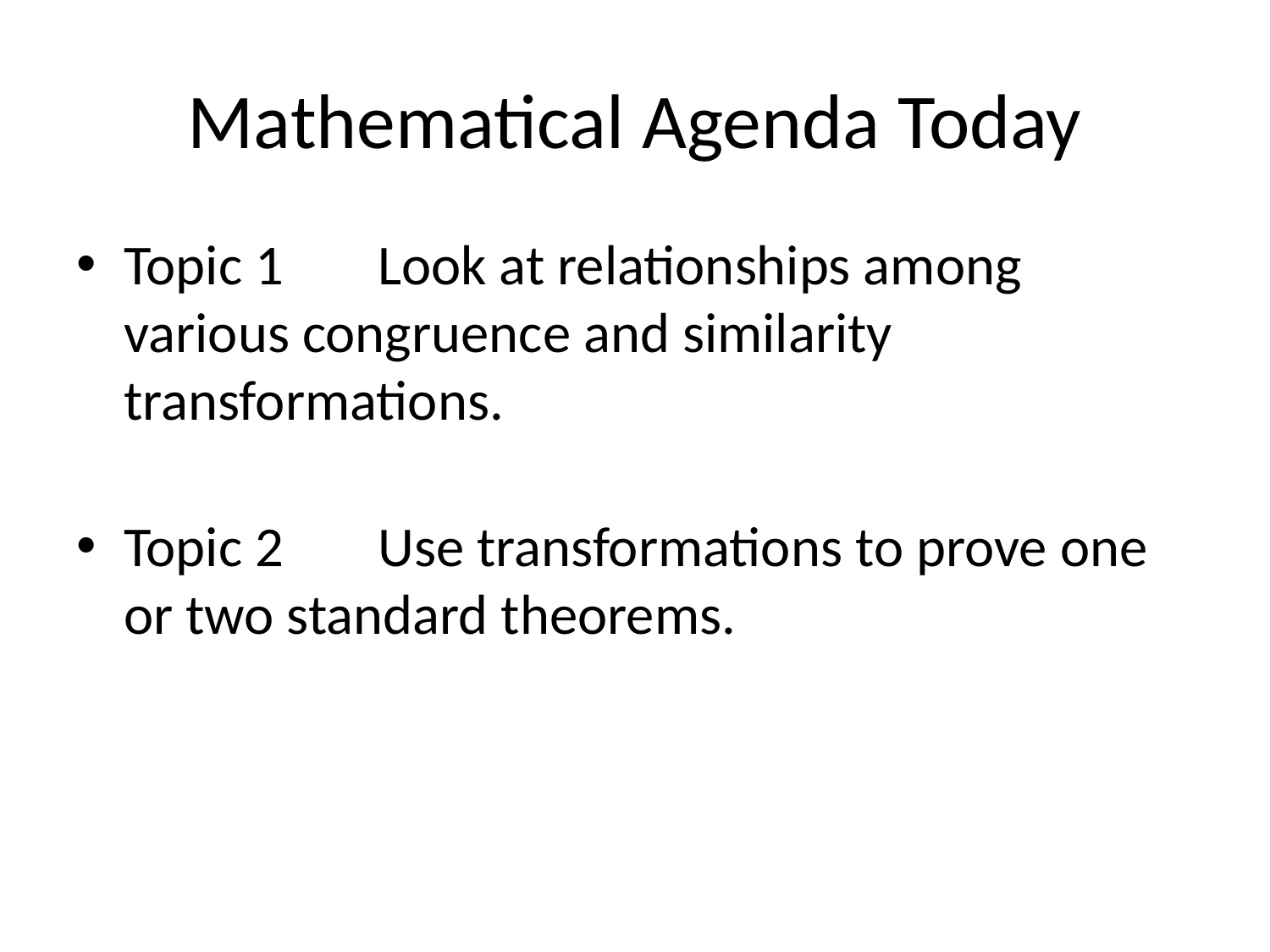

# Mathematical Agenda Today
Topic 1	Look at relationships among various congruence and similarity transformations.
Topic 2	Use transformations to prove one or two standard theorems.